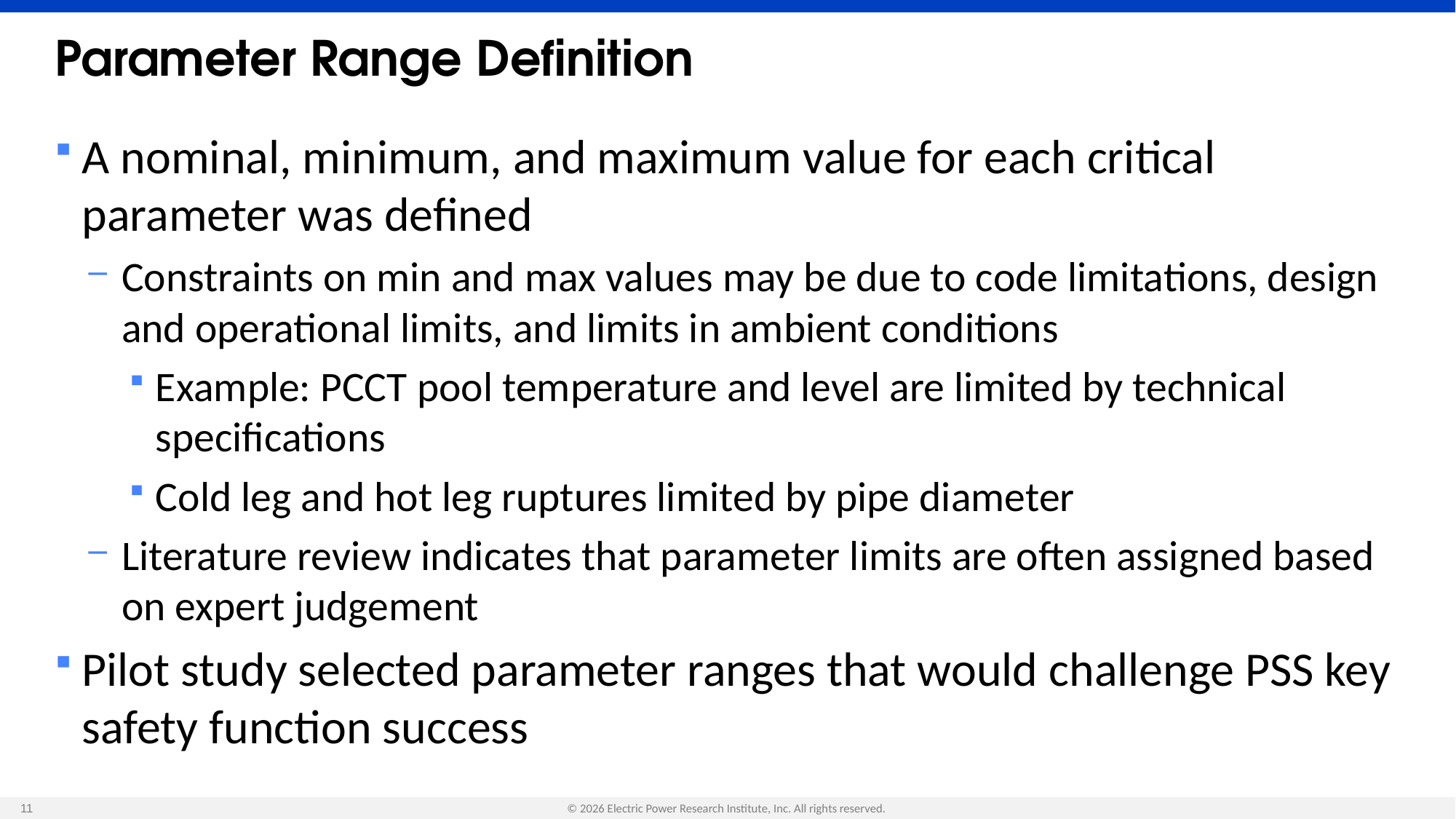

# Parameter Range Definition
A nominal, minimum, and maximum value for each critical parameter was defined
Constraints on min and max values may be due to code limitations, design and operational limits, and limits in ambient conditions
Example: PCCT pool temperature and level are limited by technical specifications
Cold leg and hot leg ruptures limited by pipe diameter
Literature review indicates that parameter limits are often assigned based on expert judgement
Pilot study selected parameter ranges that would challenge PSS key safety function success